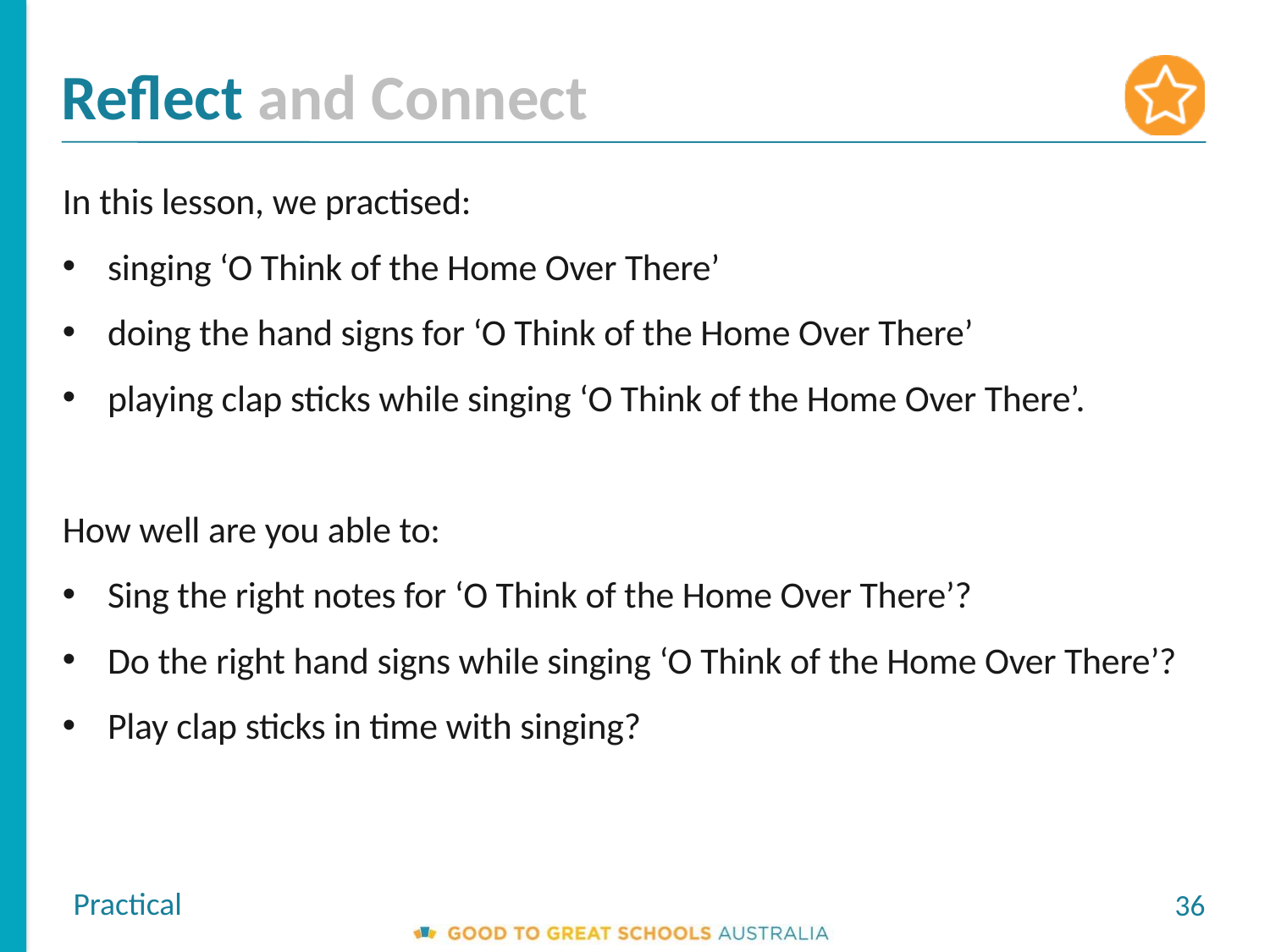

Reflect and Connect
In this lesson, we practised:
singing ‘O Think of the Home Over There’
doing the hand signs for ‘O Think of the Home Over There’
playing clap sticks while singing ‘O Think of the Home Over There’.

How well are you able to:
Sing the right notes for ‘O Think of the Home Over There’?
Do the right hand signs while singing ‘O Think of the Home Over There’?
Play clap sticks in time with singing?
Practical